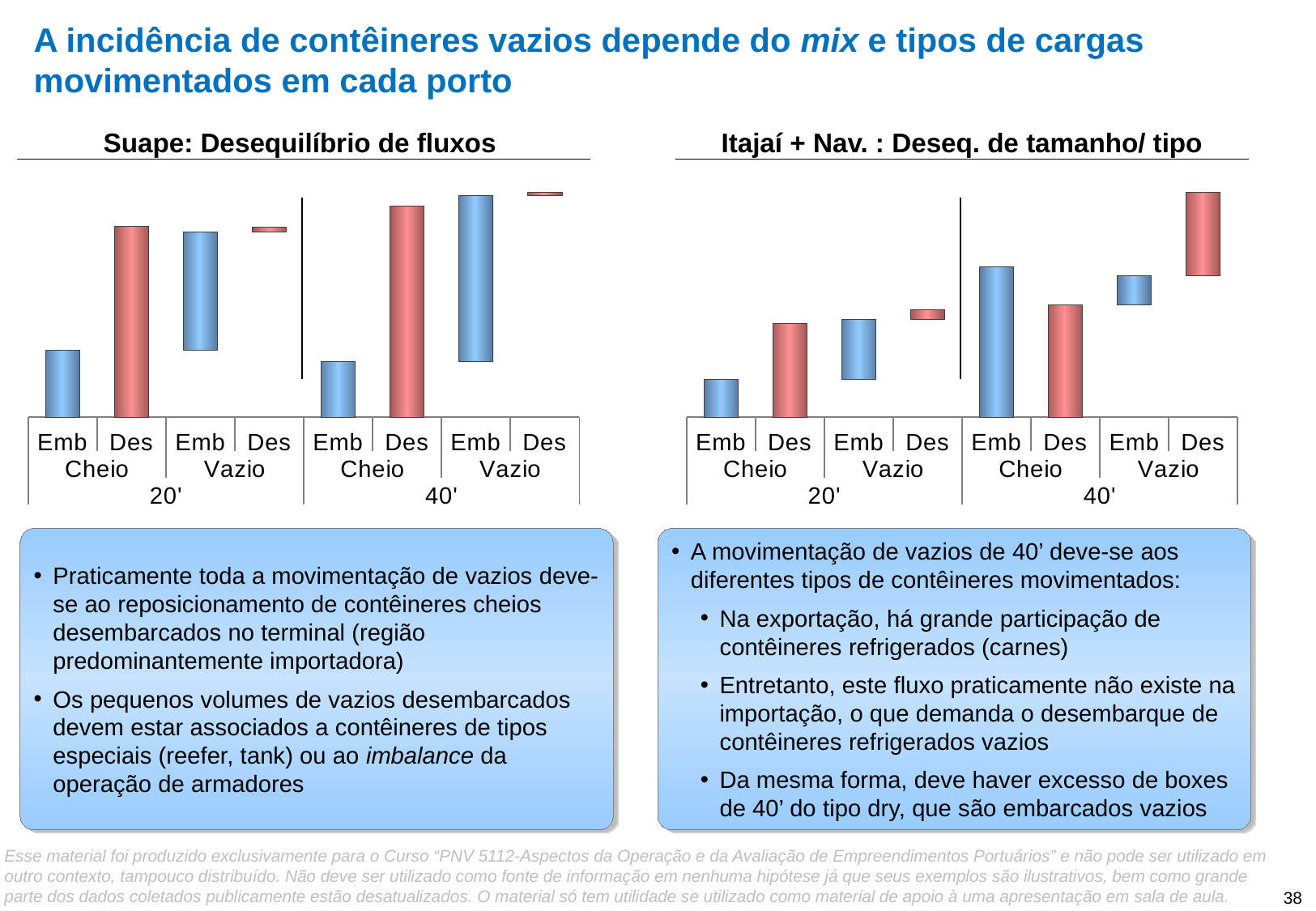

# A incidência de contêineres vazios depende do mix e tipos de cargas movimentados em cada porto
Suape: Desequilíbrio de fluxos
Itajaí + Nav. : Deseq. de tamanho/ tipo

### Chart

| Category | Em branco | Embarque | Desembarque |
|---|---|---|---|
| Emb | None | 18758.0 | None |
| Des | None | None | 53134.0 |
| Emb | 18758.0 | 32920.0 | None |
| Des | 51678.0 | None | 1222.0 |
| Emb | None | 15517.0 | None |
| Des | None | None | 58816.0 |
| Emb | 15517.0 | 46176.0 | None |
| Des | 61693.0 | None | 983.0 |

### Chart

| Category | Em branco | Embarque | Desembarque |
|---|---|---|---|
| Emb | None | 37782.0 | None |
| Des | None | None | 93142.0 |
| Emb | 37782.0 | 59586.0 | None |
| Des | 97368.0 | None | 9822.0 |
| Emb | None | 149925.0 | None |
| Des | None | None | 111500.0 |
| Emb | 111500.0 | 29489.0 | None |
| Des | 140989.0 | None | 83216.0 |
Praticamente toda a movimentação de vazios deve-se ao reposicionamento de contêineres cheios desembarcados no terminal (região predominantemente importadora)
Os pequenos volumes de vazios desembarcados devem estar associados a contêineres de tipos especiais (reefer, tank) ou ao imbalance da operação de armadores
A movimentação de vazios de 40’ deve-se aos diferentes tipos de contêineres movimentados:
Na exportação, há grande participação de contêineres refrigerados (carnes)
Entretanto, este fluxo praticamente não existe na importação, o que demanda o desembarque de contêineres refrigerados vazios
Da mesma forma, deve haver excesso de boxes de 40’ do tipo dry, que são embarcados vazios